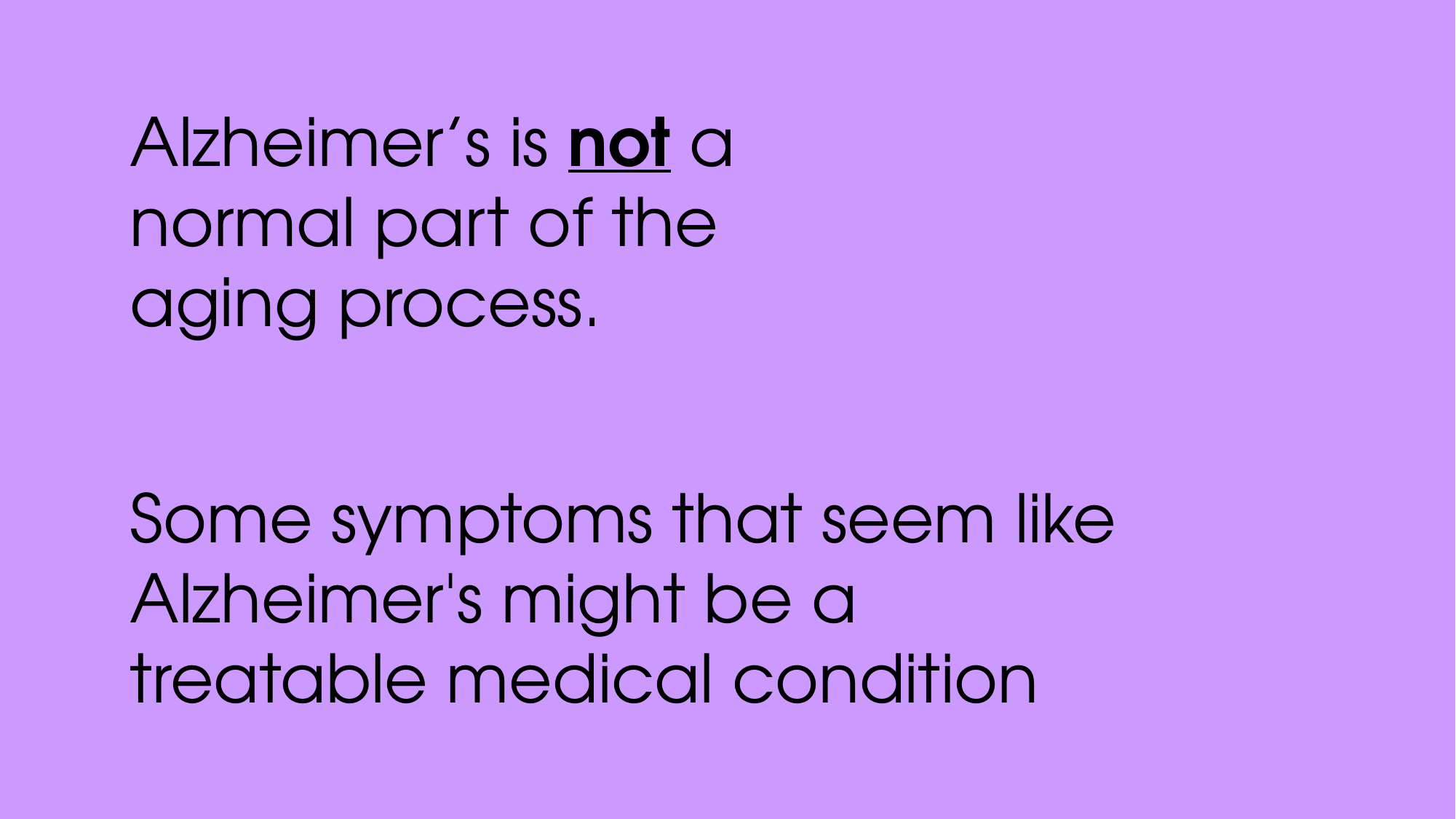

Alzheimer’s is not a normal part of the aging process.

Some symptoms that seem like Alzheimer's might be a treatable medical condition